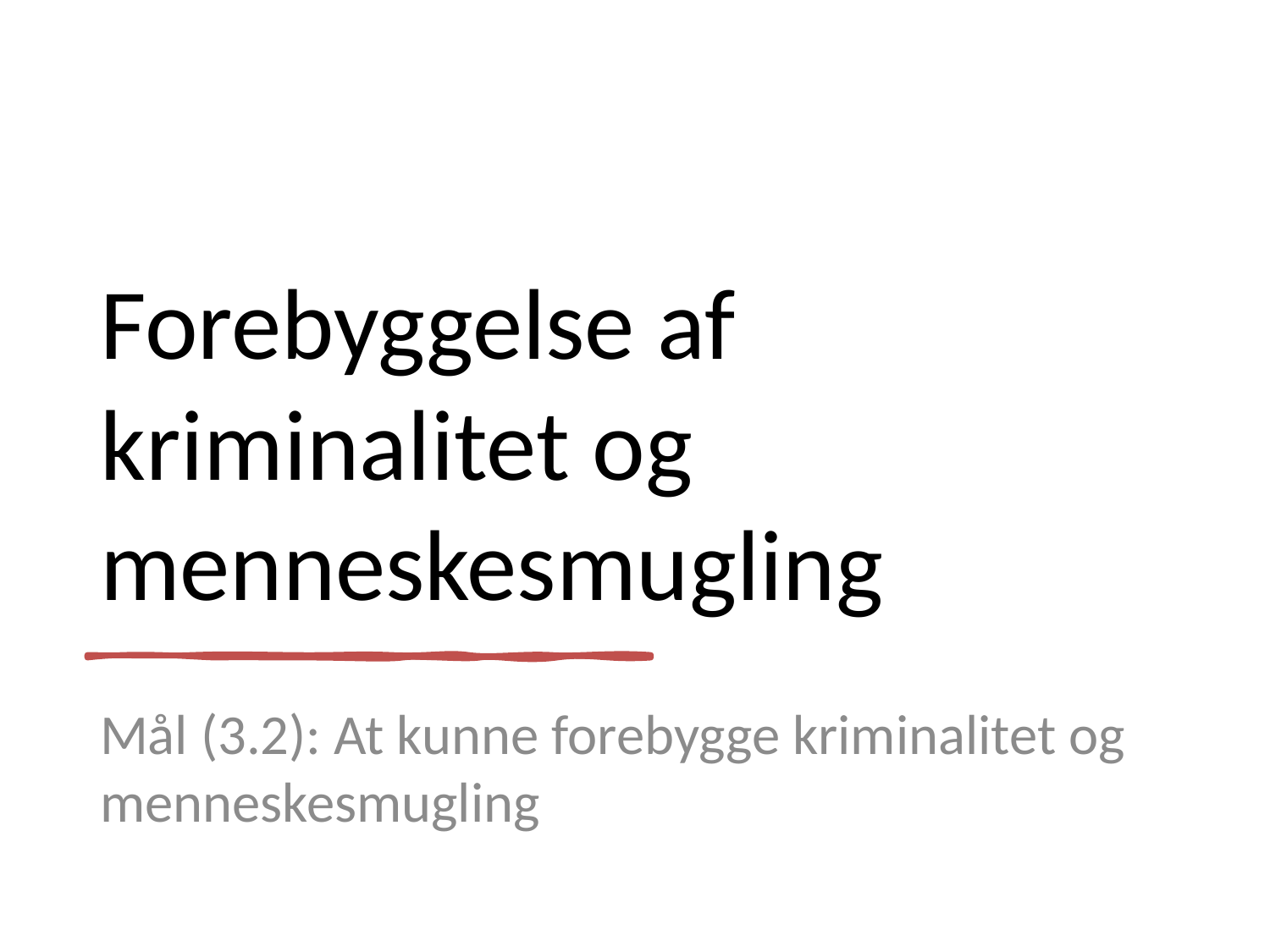

# Forebyggelse af kriminalitet og menneskesmugling

Mål (3.2): At kunne forebygge kriminalitet og menneskesmugling